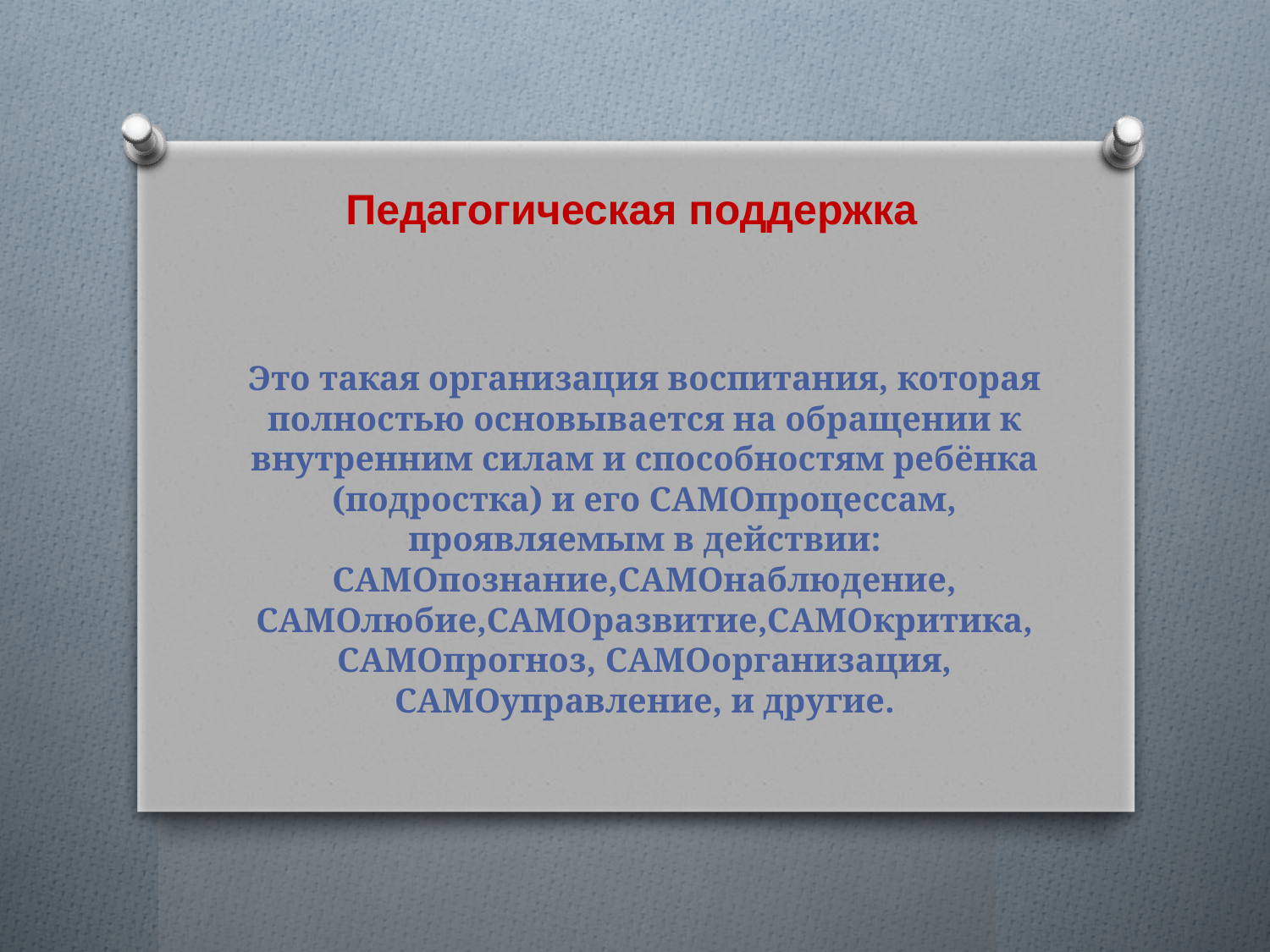

Педагогическая поддержка
# Это такая организация воспитания, которая полностью основывается на обращении к внутренним силам и способностям ребёнка (подростка) и его САМОпроцессам, проявляемым в действии: САМОпознание,САМОнаблюдение, САМОлюбие,САМОразвитие,САМОкритика, САМОпрогноз, САМОорганизация, САМОуправление, и другие.